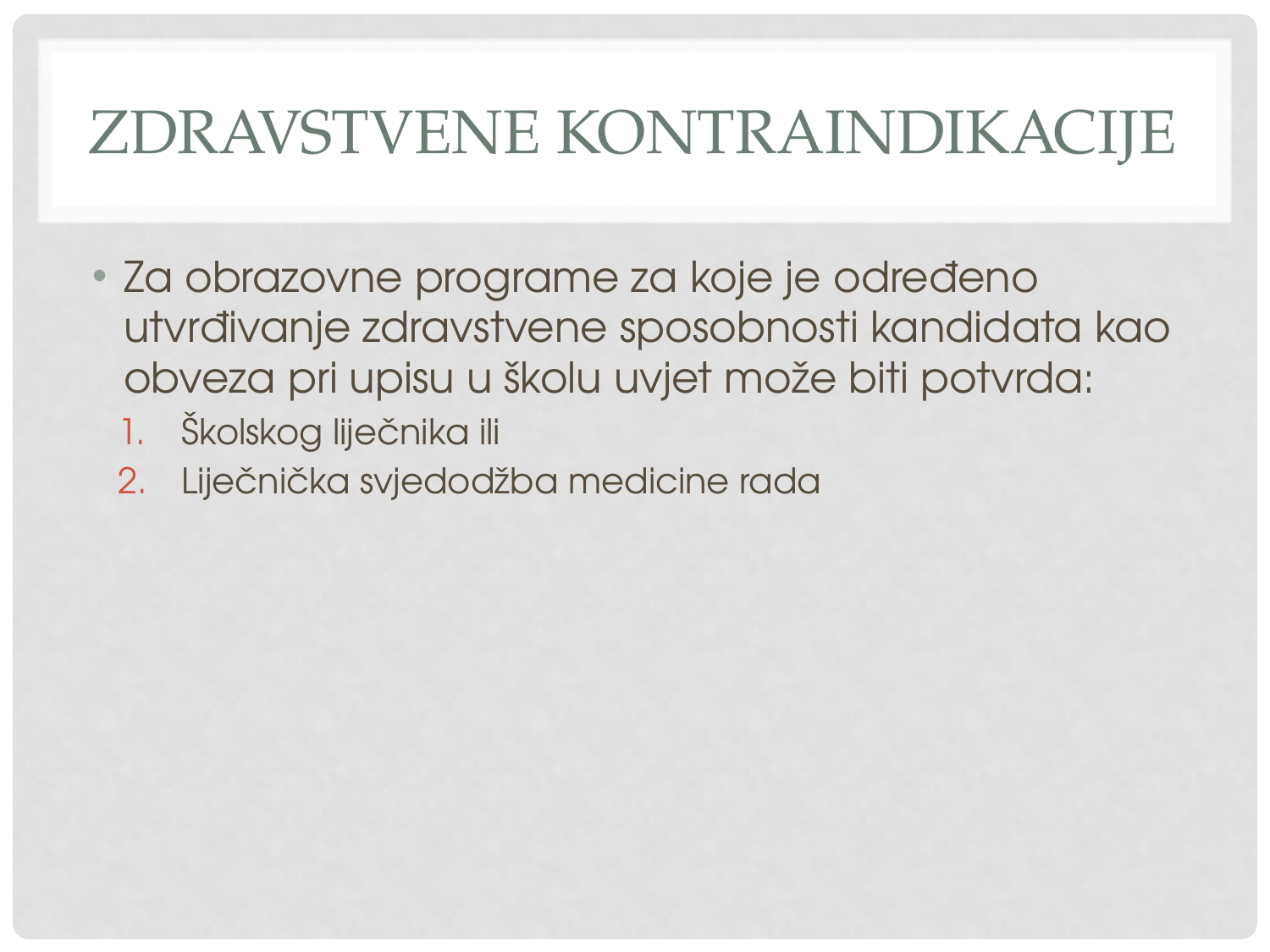

# ZDRAVSTVENE KONTRAINDIKACIJE
Za obrazovne programe za koje je određeno utvrđivanje zdravstvene sposobnosti kandidata kao obveza pri upisu u školu uvjet može biti potvrda:
Školskog liječnika ili
Liječnička svjedodžba medicine rada